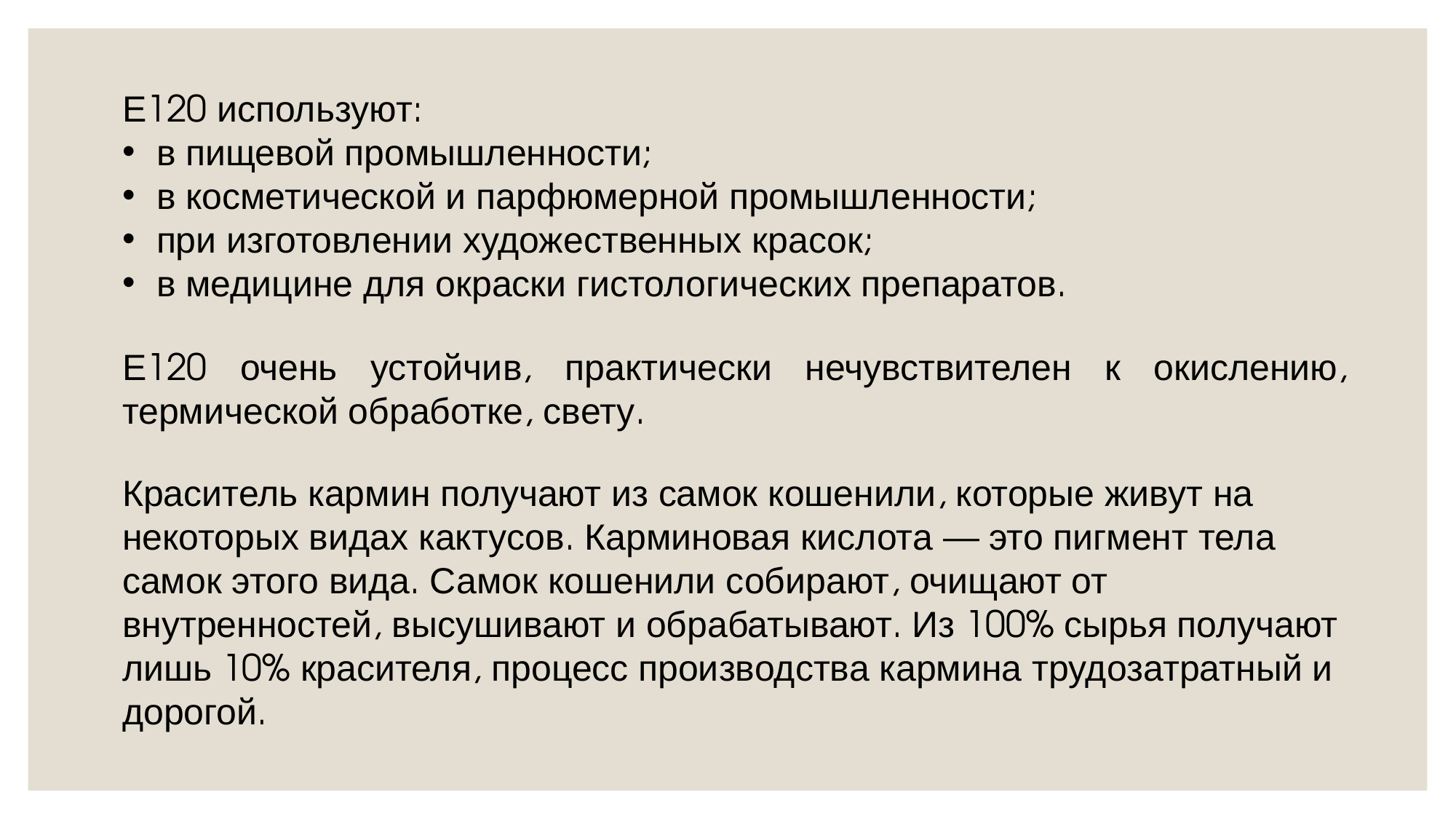

Е120 используют:
в пищевой промышленности;
в косметической и парфюмерной промышленности;
при изготовлении художественных красок;
в медицине для окраски гистологических препаратов.
Е120 очень устойчив, практически нечувствителен к окислению, термической обработке, свету.
Краситель кармин получают из самок кошенили, которые живут на некоторых видах кактусов. Карминовая кислота — это пигмент тела самок этого вида. Самок кошенили собирают, очищают от внутренностей, высушивают и обрабатывают. Из 100% сырья получают лишь 10% красителя, процесс производства кармина трудозатратный и дорогой.